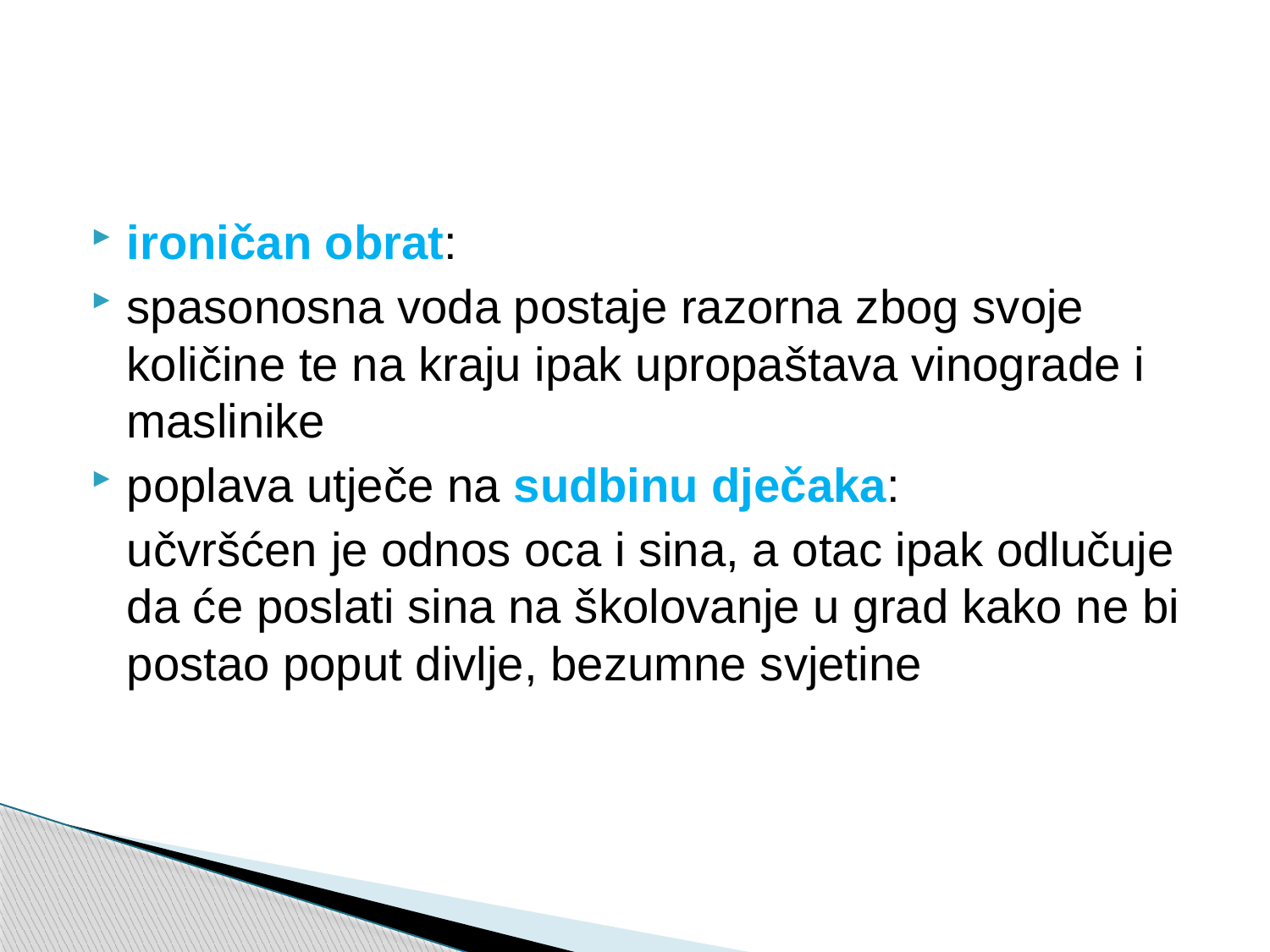

#
ironičan obrat:
spasonosna voda postaje razorna zbog svoje količine te na kraju ipak upropaštava vinograde i maslinike
poplava utječe na sudbinu dječaka:
	učvršćen je odnos oca i sina, a otac ipak odlučuje da će poslati sina na školovanje u grad kako ne bi postao poput divlje, bezumne svjetine